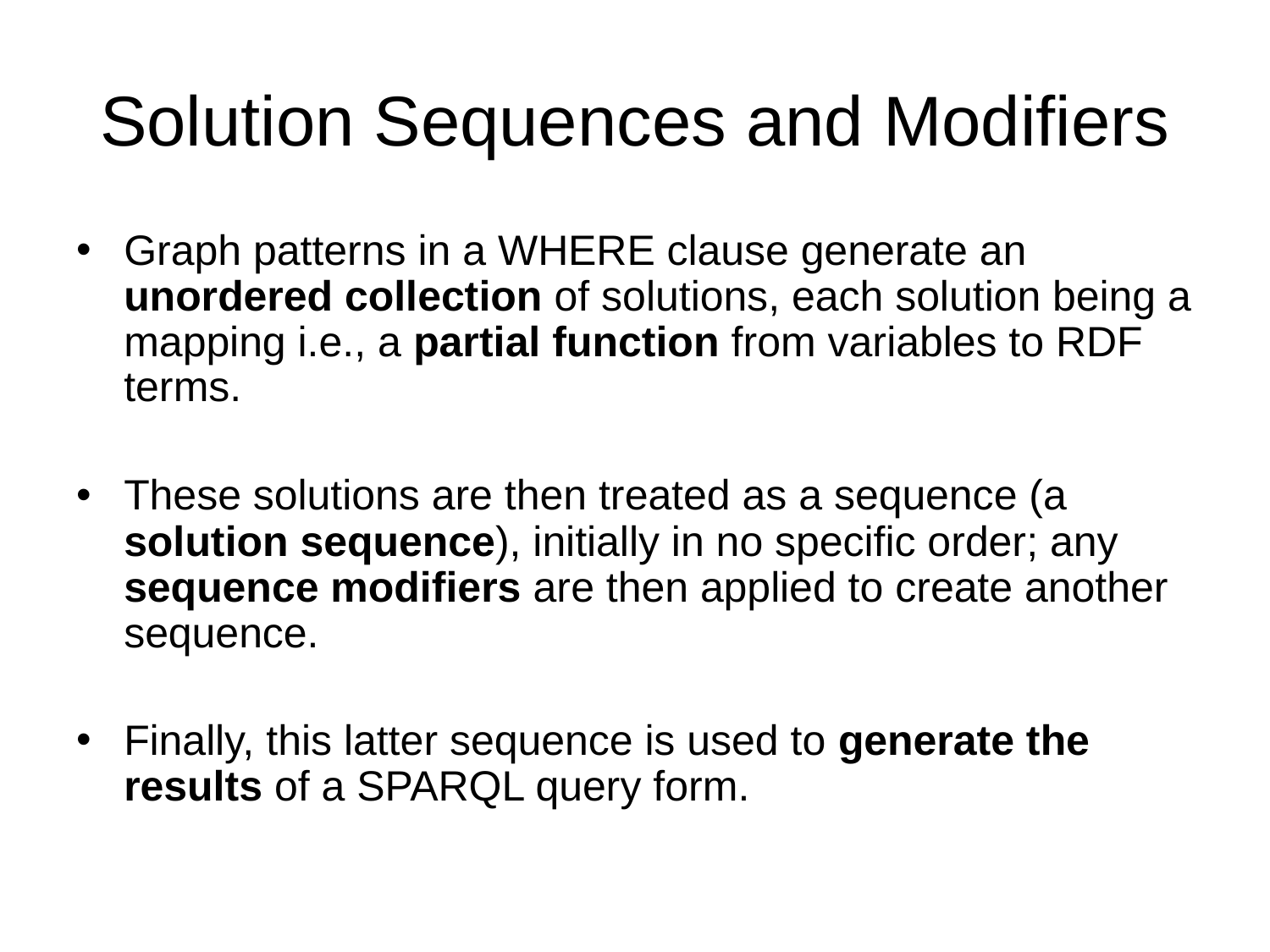

# Solution Sequences and Modifiers
Graph patterns in a WHERE clause generate an unordered collection of solutions, each solution being a mapping i.e., a partial function from variables to RDF terms.

These solutions are then treated as a sequence (a solution sequence), initially in no specific order; any sequence modifiers are then applied to create another sequence.

Finally, this latter sequence is used to generate the results of a SPARQL query form.